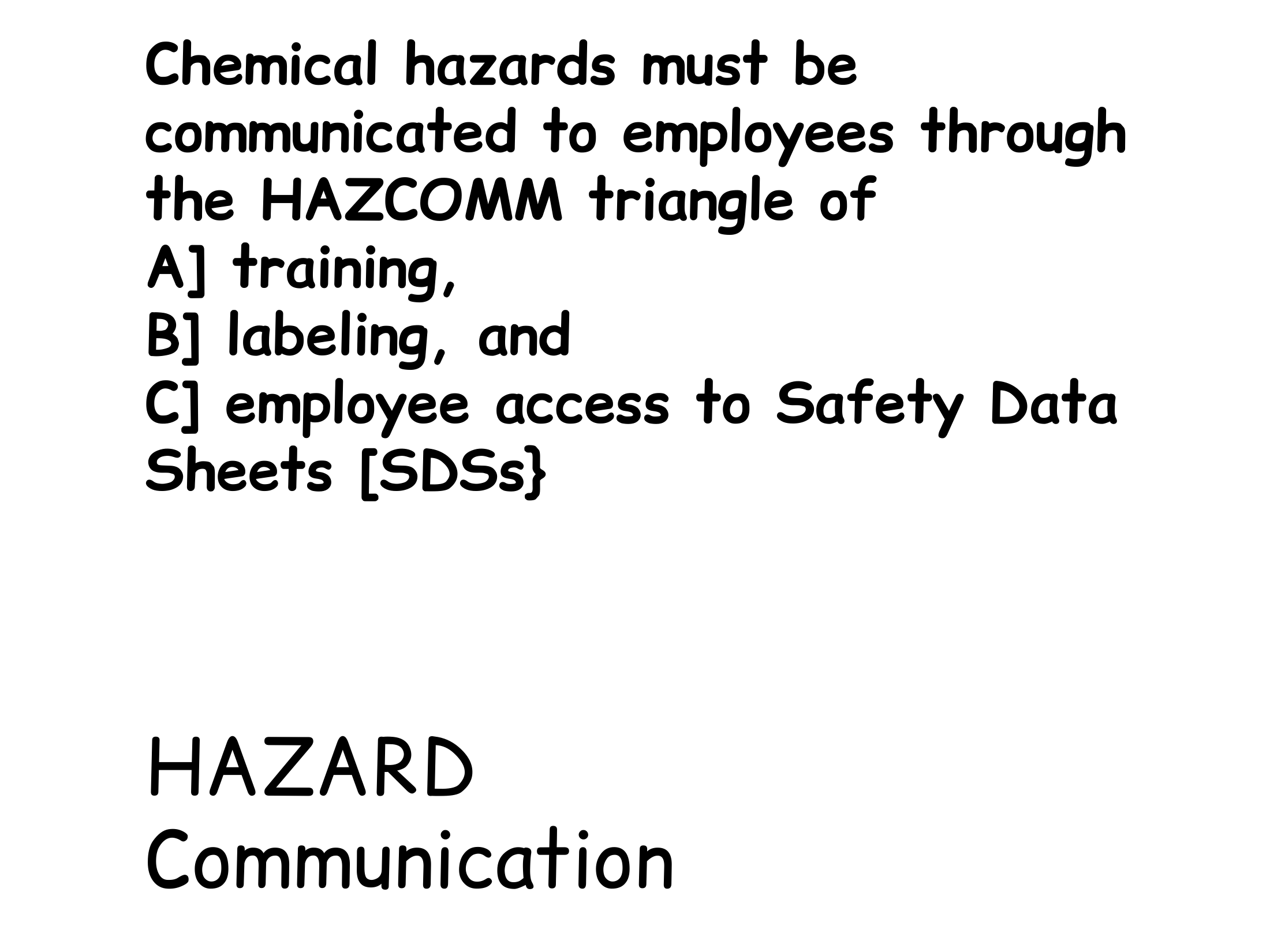

Chemical hazards must be communicated to employees through the HAZCOMM triangle of
A] training,
B] labeling, and
C] employee access to Safety Data Sheets [SDSs}
# HAZARD   Communication